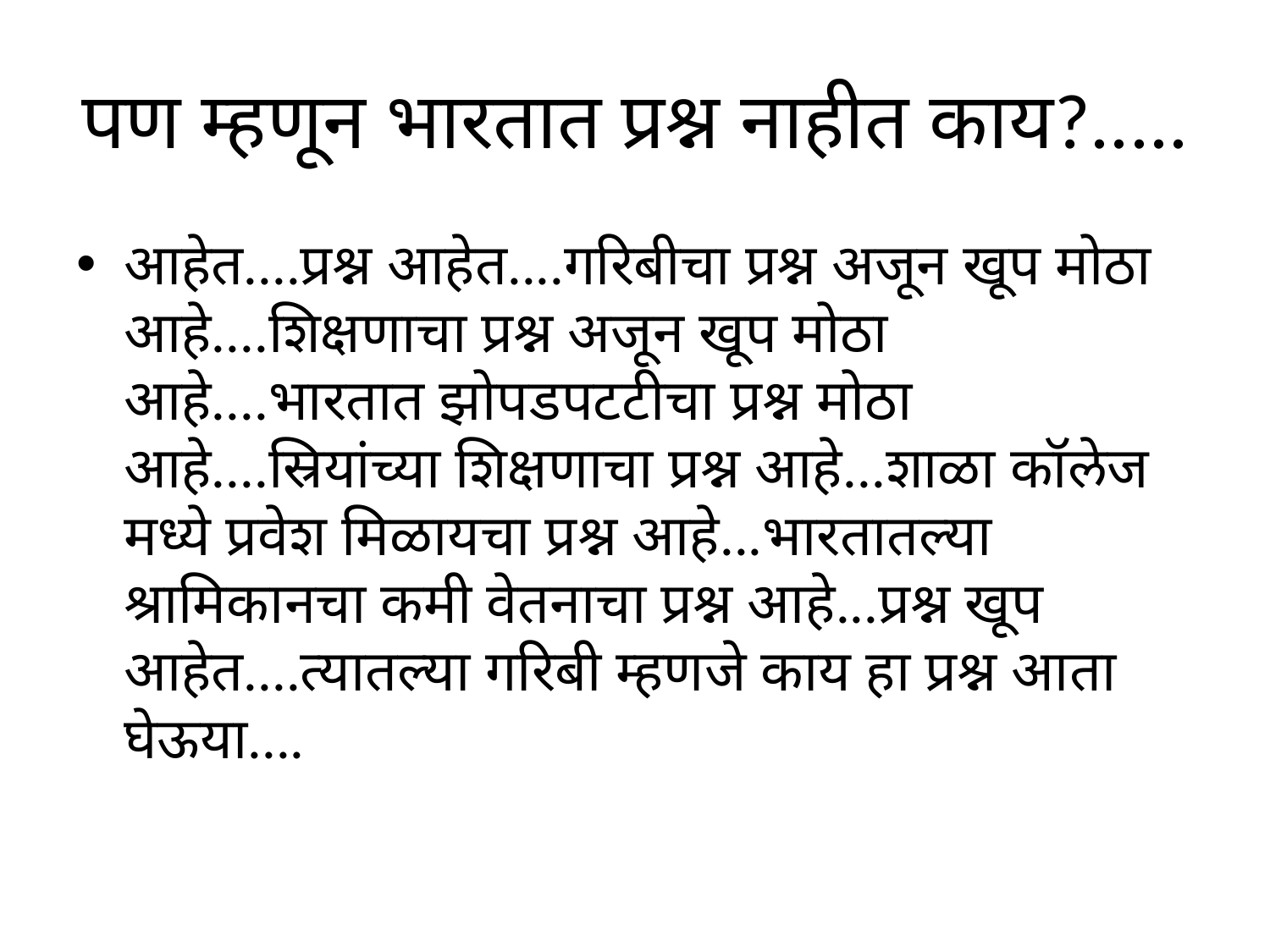

# पण म्हणून भारतात प्रश्न नाहीत काय?.....
आहेत....प्रश्न आहेत....गरिबीचा प्रश्न अजून खूप मोठा आहे....शिक्षणाचा प्रश्न अजून खूप मोठा आहे....भारतात झोपडपटटीचा प्रश्न मोठा आहे....स्रियांच्या शिक्षणाचा प्रश्न आहे...शाळा कॉलेज मध्ये प्रवेश मिळायचा प्रश्न आहे...भारतातल्या श्रामिकानचा कमी वेतनाचा प्रश्न आहे...प्रश्न खूप आहेत....त्यातल्या गरिबी म्हणजे काय हा प्रश्न आता घेऊया....